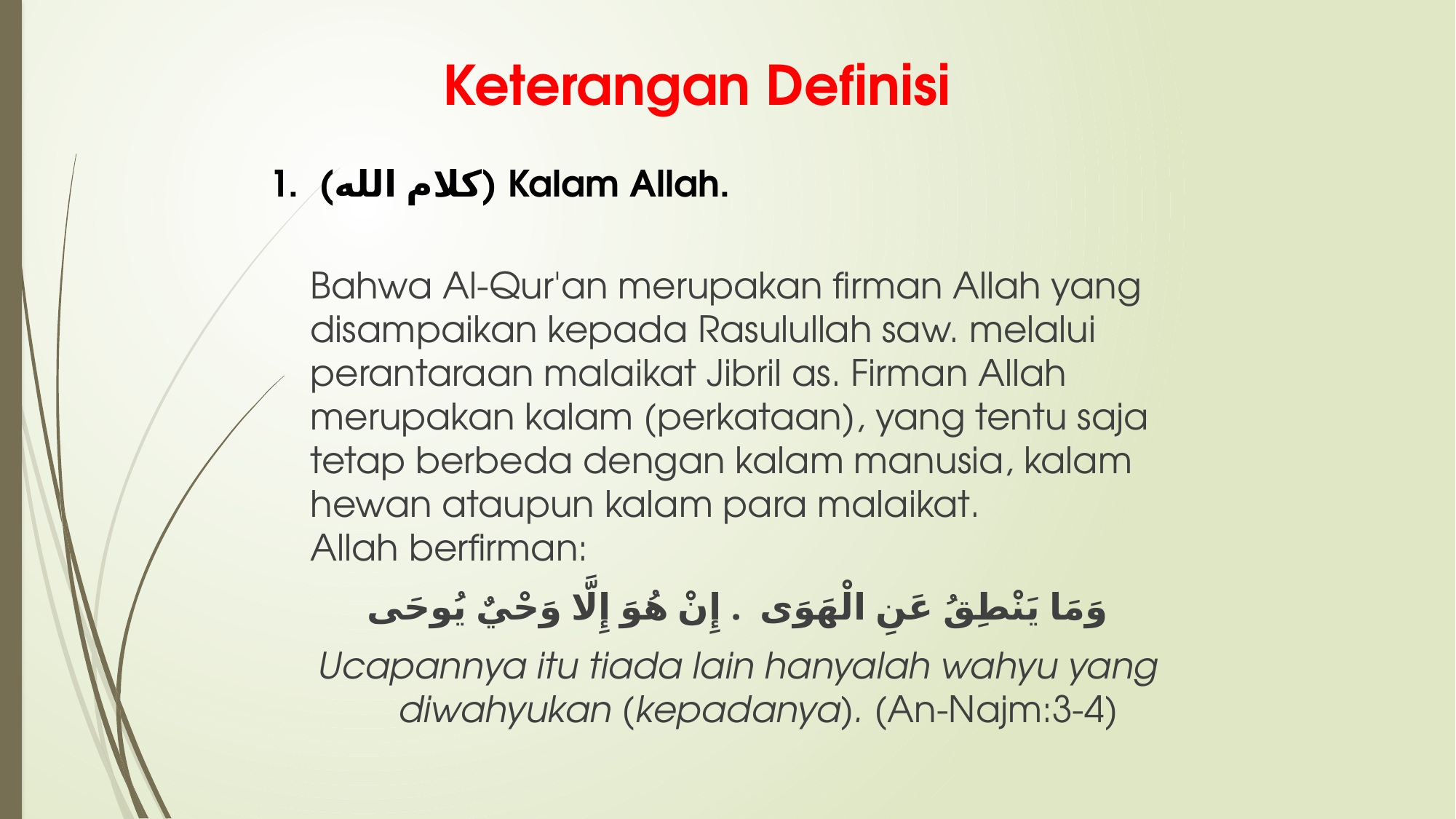

# Keterangan Definisi
1.  (كلام الله) Kalam Allah.
Bahwa Al-Qur'an merupakan firman Allah yang disampaikan kepada Rasulullah saw. melalui perantaraan malaikat Jibril as. Firman Allah merupakan kalam (perkataan), yang tentu saja tetap berbeda dengan kalam manusia, kalam hewan ataupun kalam para malaikat.
Allah berfirman:
وَمَا يَنْطِقُ عَنِ الْهَوَى  . إِنْ هُوَ إِلَّا وَحْيٌ يُوحَى
Ucapannya itu tiada lain hanyalah wahyu yang diwahyukan (kepadanya). (An-Najm:3-4)